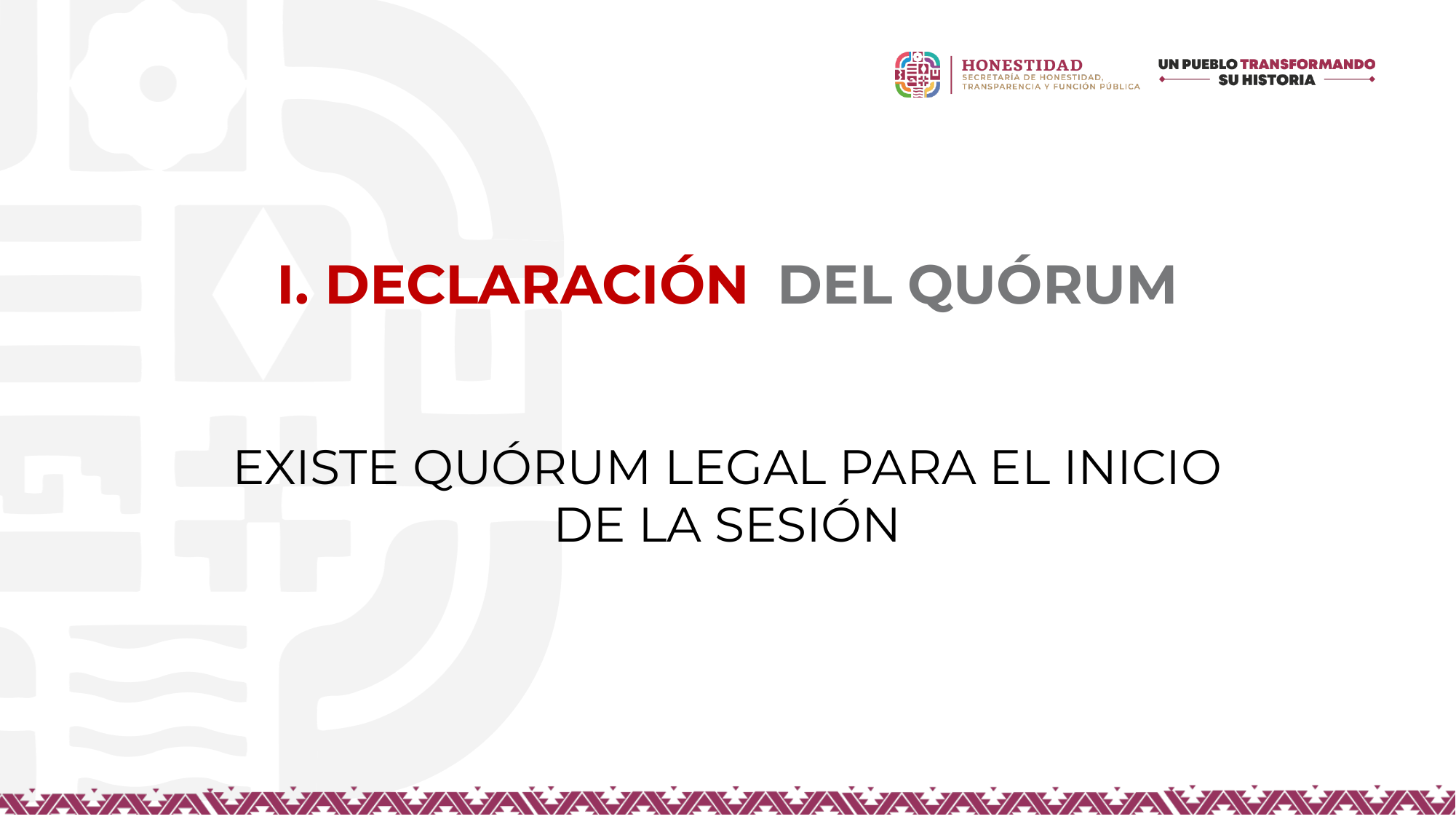

I. DECLARACIÓN DEL QUÓRUM
EXISTE QUÓRUM LEGAL PARA EL INICIO DE LA SESIÓN